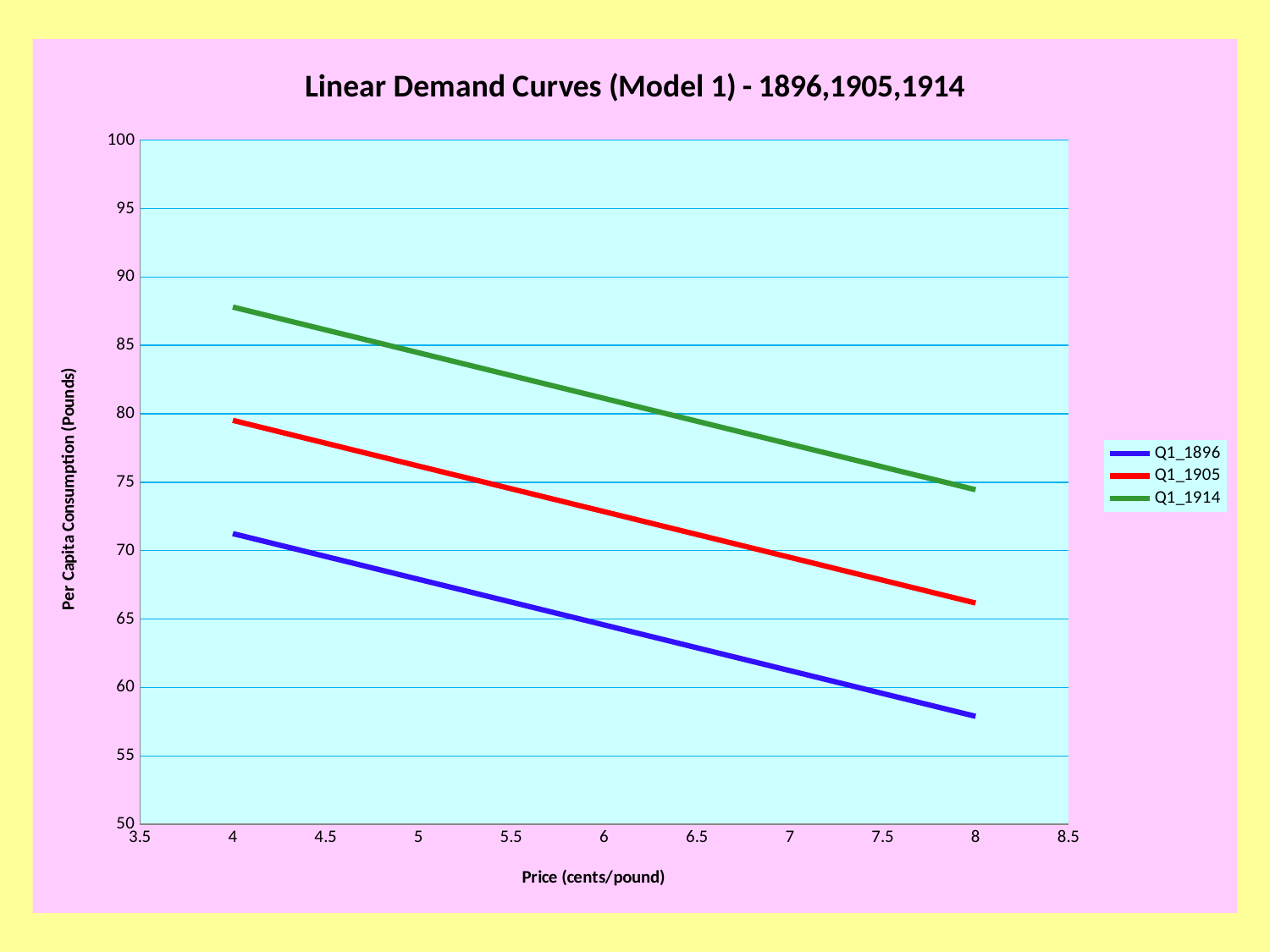

### Chart: Linear Demand Curves (Model 1) - 1896,1905,1914

| Category | Q1_1896 | Q1_1905 | Q1_1914 |
|---|---|---|---|